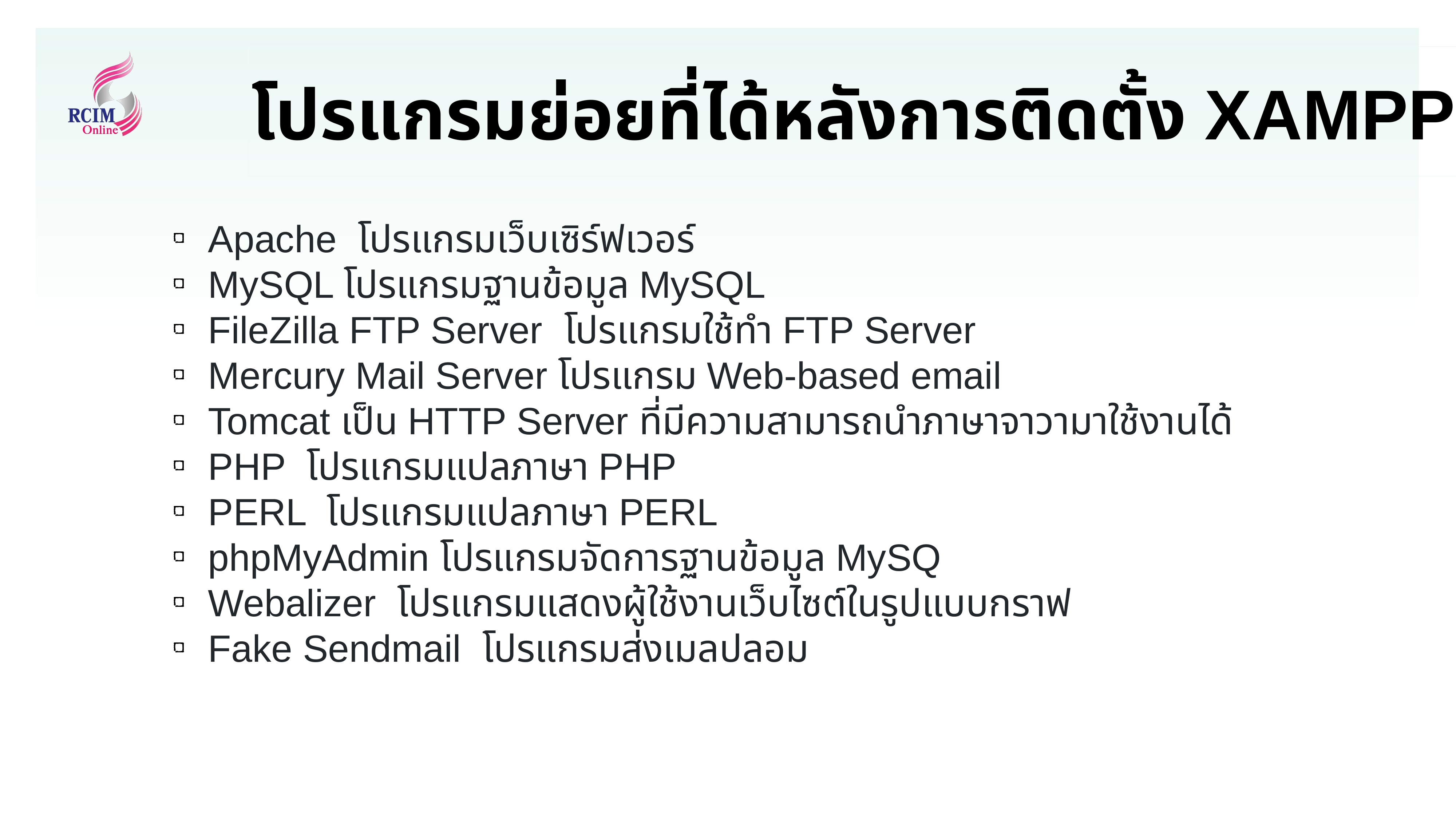

# โปรแกรมย่อยที่ได้หลังการติดตั้ง XAMPP
  Apache  โปรแกรมเว็บเซิร์ฟเวอร์
  MySQL โปรแกรมฐานข้อมูล MySQL
  FileZilla FTP Server  โปรแกรมใช้ทำ FTP Server
  Mercury Mail Server โปรแกรม Web-based email
  Tomcat เป็น HTTP Server ที่มีความสามารถนำภาษาจาวามาใช้งานได้
  PHP  โปรแกรมแปลภาษา PHP
  PERL  โปรแกรมแปลภาษา PERL
  phpMyAdmin โปรแกรมจัดการฐานข้อมูล MySQ
  Webalizer  โปรแกรมแสดงผู้ใช้งานเว็บไซต์ในรูปแบบกราฟ
  Fake Sendmail  โปรแกรมส่งเมลปลอม
2